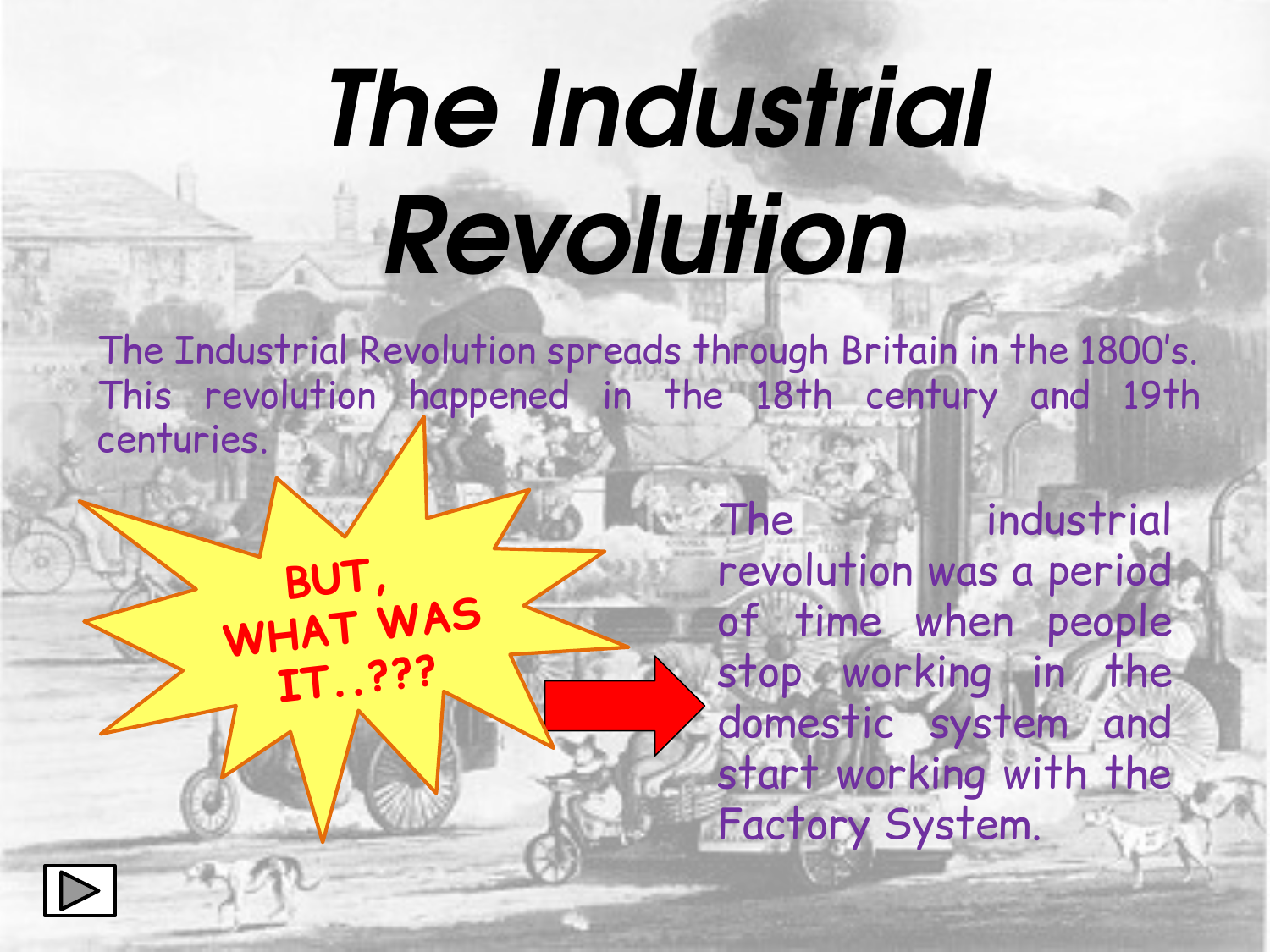

The Industrial
  Revolution

The Industrial Revolution spreads through Britain in the 1800’s.
This revolution happened in the 18th century and 19th centuries.

BUT,  WHAT WAS IT..???

The industrial revolution was a period of time when people stop working in the domestic system and start working with the Factory System.